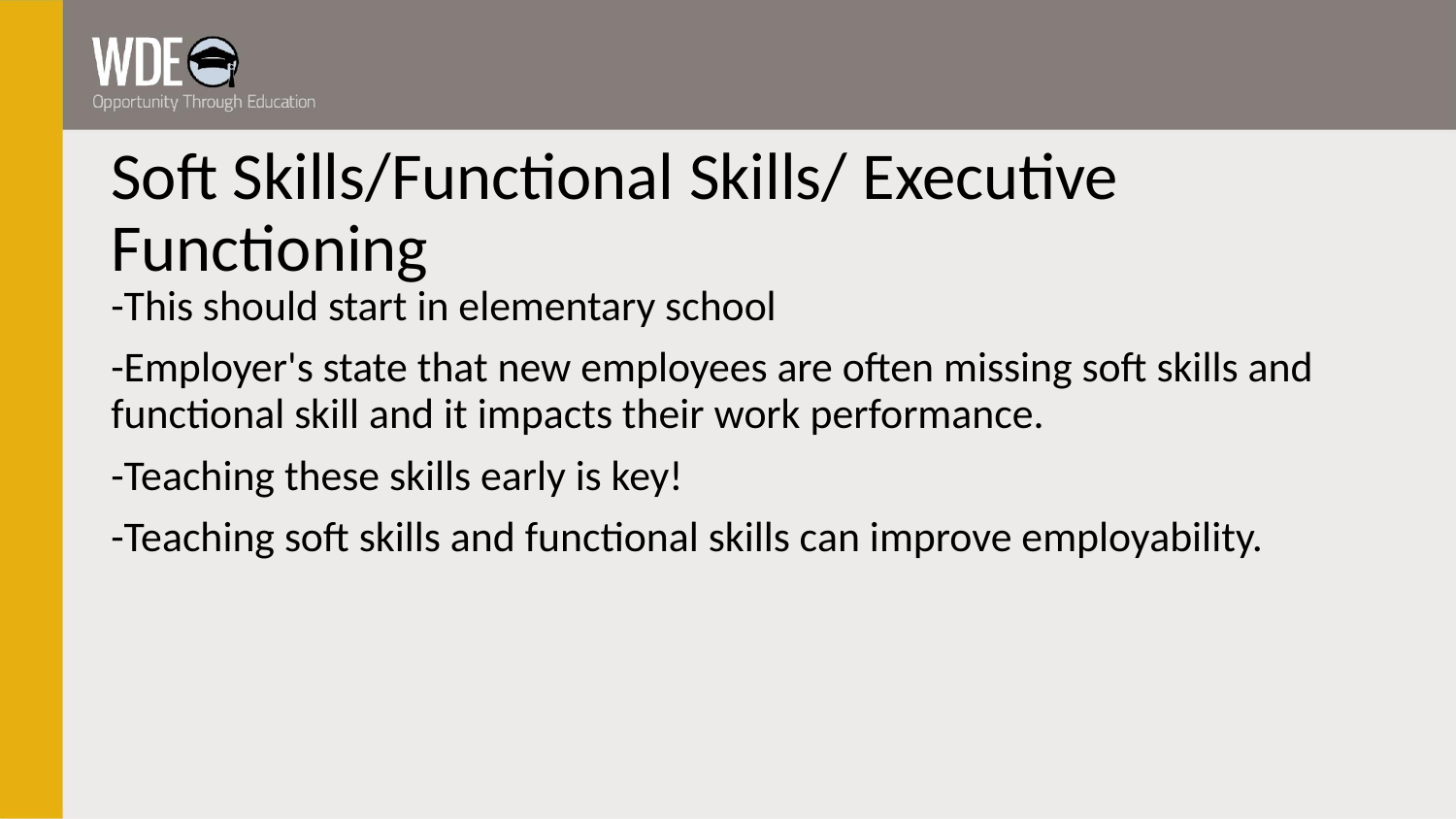

# Soft Skills/Functional Skills/ Executive Functioning
-This should start in elementary school
-Employer's state that new employees are often missing soft skills and functional skill and it impacts their work performance.
-Teaching these skills early is key!
-Teaching soft skills and functional skills can improve employability.